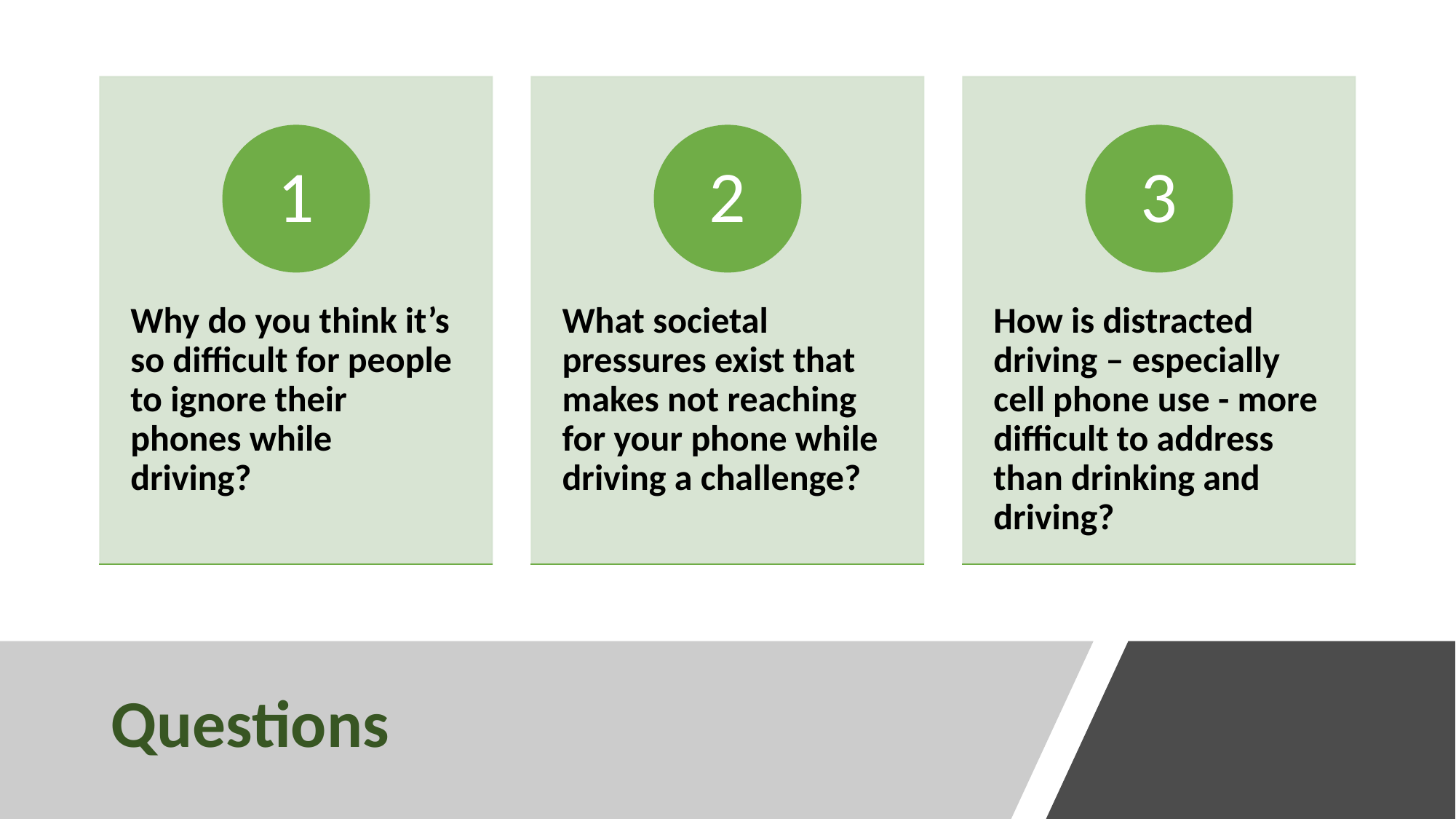

Why do you think it’s so difficult for people to ignore their phones while driving?
1
What societal pressures exist that makes not reaching for your phone while driving a challenge?
2
How is distracted driving – especially cell phone use - more difficult to address than drinking and driving?
3

# Questions